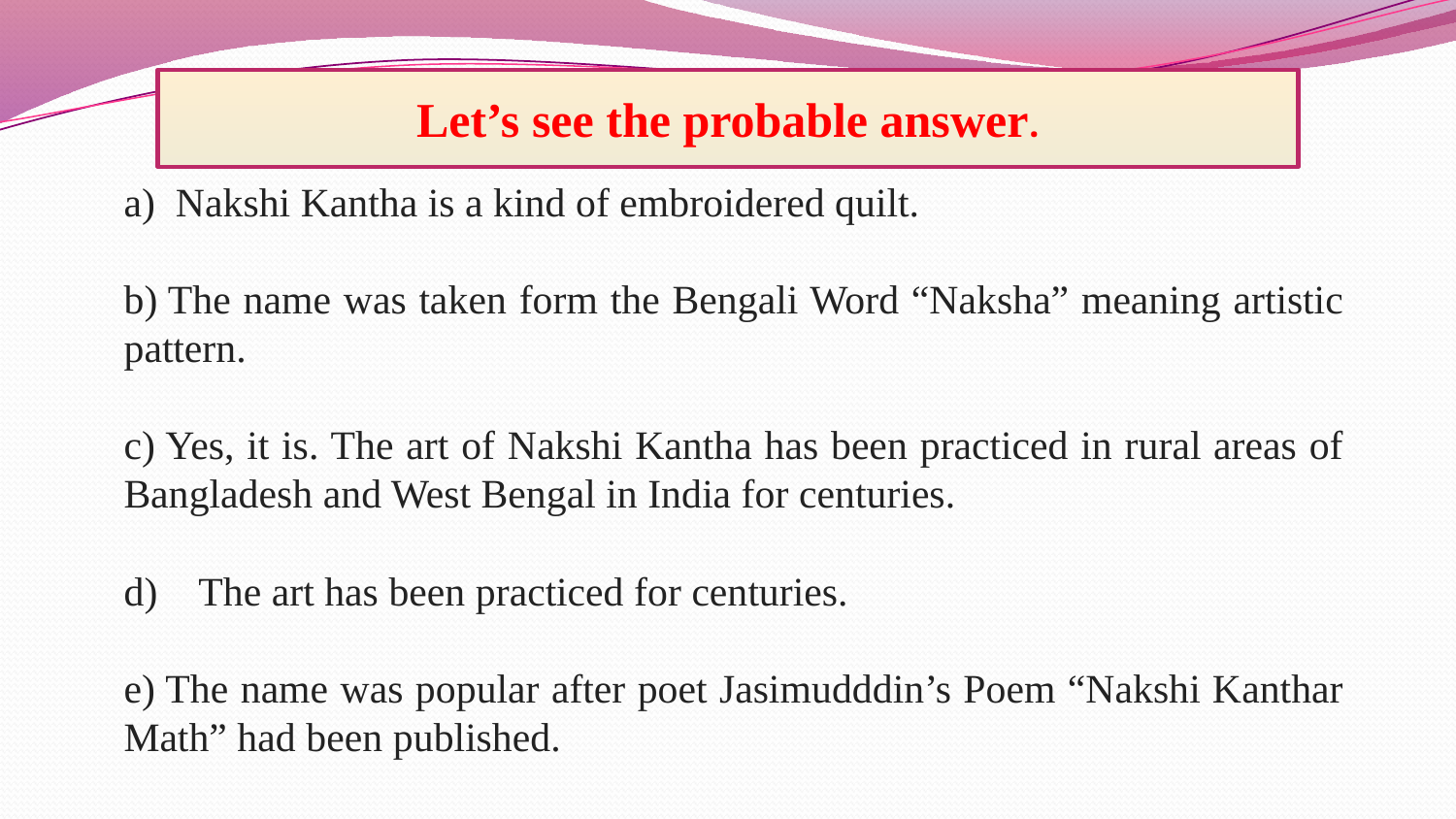

Let’s see the probable answer.
a)  Nakshi Kantha is a kind of embroidered quilt.

b) The name was taken form the Bengali Word “Naksha” meaning artistic pattern.

c) Yes, it is. The art of Nakshi Kantha has been practiced in rural areas of Bangladesh and West Bengal in India for centuries.

d)    The art has been practiced for centuries.

e) The name was popular after poet Jasimudddin’s Poem “Nakshi Kanthar Math” had been published.